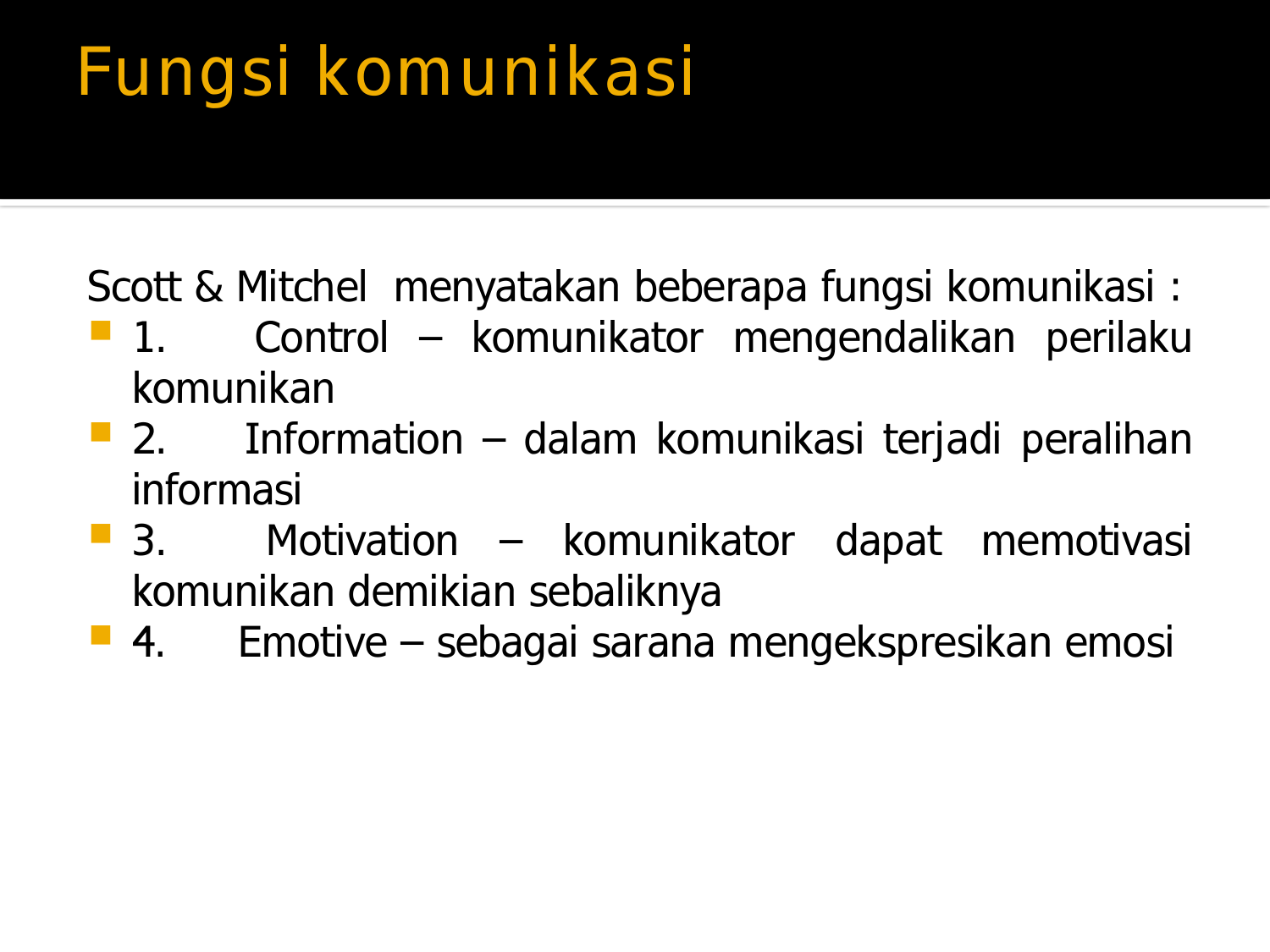

# Fungsi komunikasi
Scott & Mitchel  menyatakan beberapa fungsi komunikasi :
1.      Control – komunikator mengendalikan perilaku komunikan
2.      Information – dalam komunikasi terjadi peralihan informasi
3.      Motivation – komunikator dapat memotivasi komunikan demikian sebaliknya
4.      Emotive – sebagai sarana mengekspresikan emosi